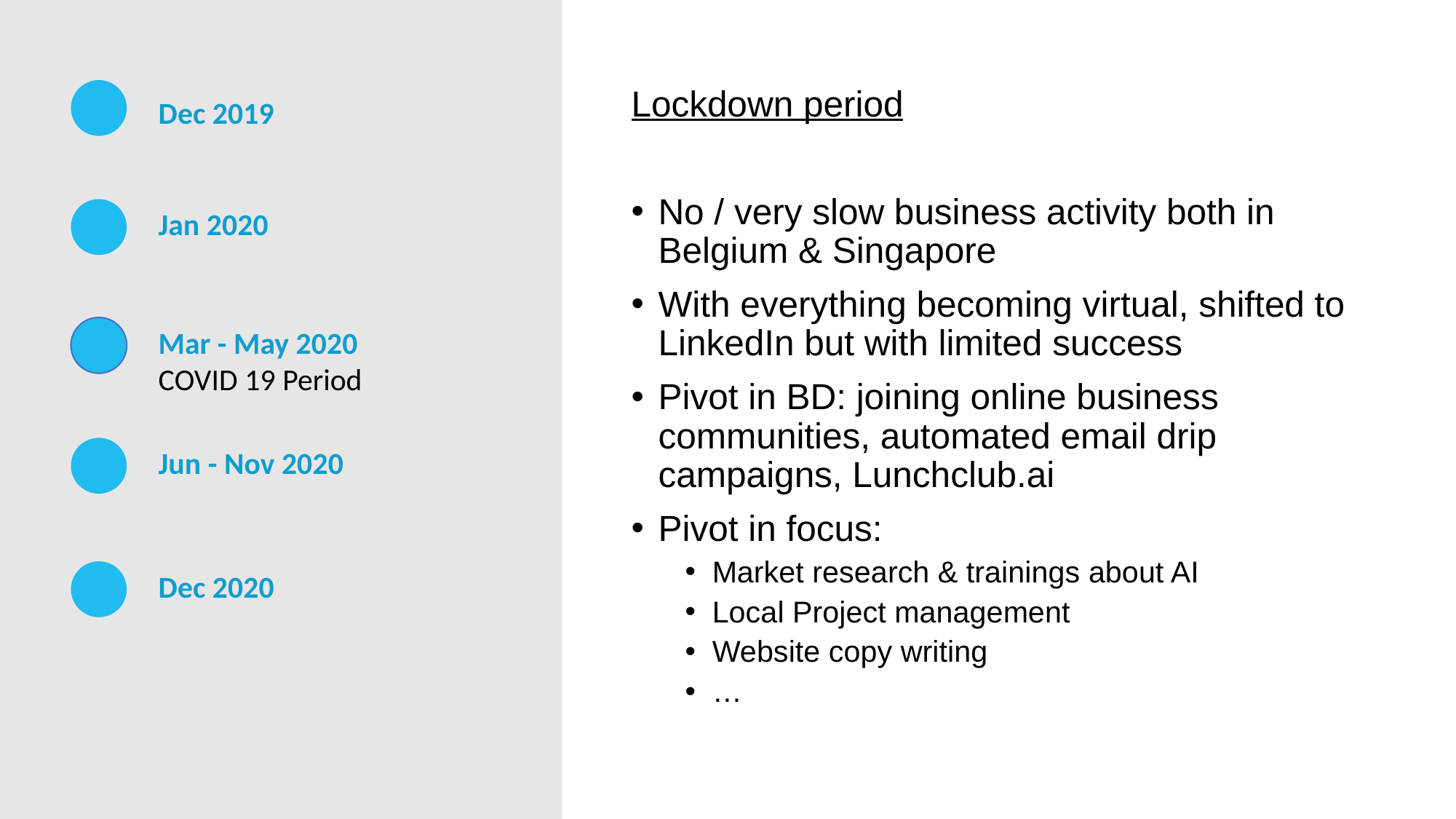

Lockdown period

No / very slow business activity both in Belgium & Singapore
With everything becoming virtual, shifted to LinkedIn but with limited success
Pivot in BD: joining online business communities, automated email drip campaigns, Lunchclub.ai
Pivot in focus:
Market research & trainings about AI
Local Project management
Website copy writing
…

Dec 2019

Jan 2020

Mar - May 2020
COVID 19 Period

Jun - Nov 2020

Dec 2020